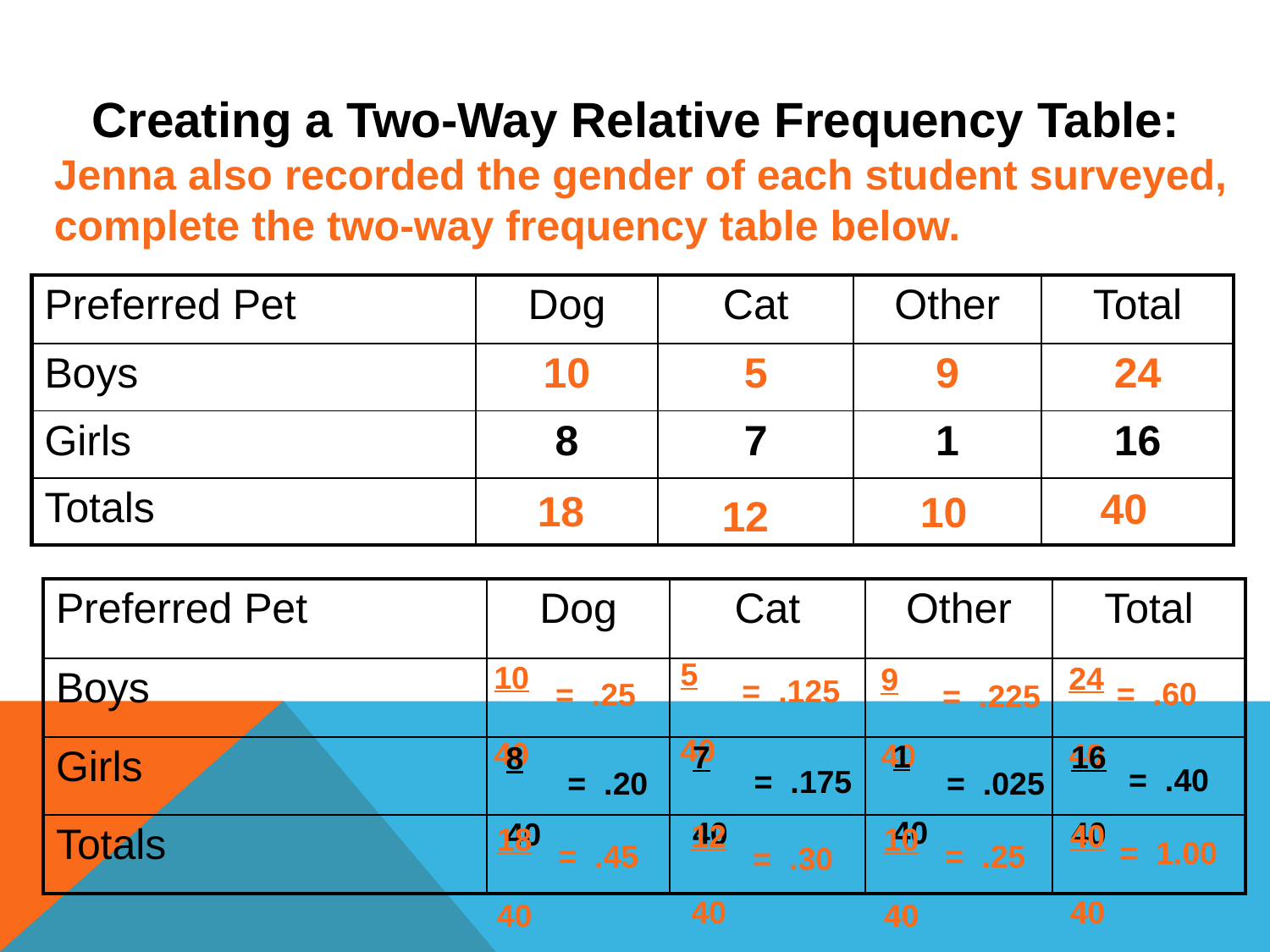

Old Holt 4-5/4-6; New Holt 10-1/10-2/10-3                                           On-Core: 9-5 Two Way Frequency Tables
Creating a Two-Way Relative Frequency Table:
Jenna also recorded the gender of each student surveyed, complete the two-way frequency table below.
| Preferred Pet | Dog | Cat | Other | Total |
| --- | --- | --- | --- | --- |
| Boys | 10 | 5 | 9 | 24 |
| Girls | 8 | 7 | 1 | 16 |
| Totals |  |  |  |  |
40
18
10
12
| Preferred Pet | Dog | Cat | Other | Total |
| --- | --- | --- | --- | --- |
| Boys |  |  |  |  |
| Girls |  |  |  |  |
| Totals |  |  |  |  |
5        40
10        40
24        40
9        40
=  .125
=  .60
=  .25
=  .225
1        40
7        40
16        40
8        40
=  .40
=  .175
=  .20
=  .025
12        40
40        40
18        40
10        40
=  1.00
=  .45
=  .25
=  .30